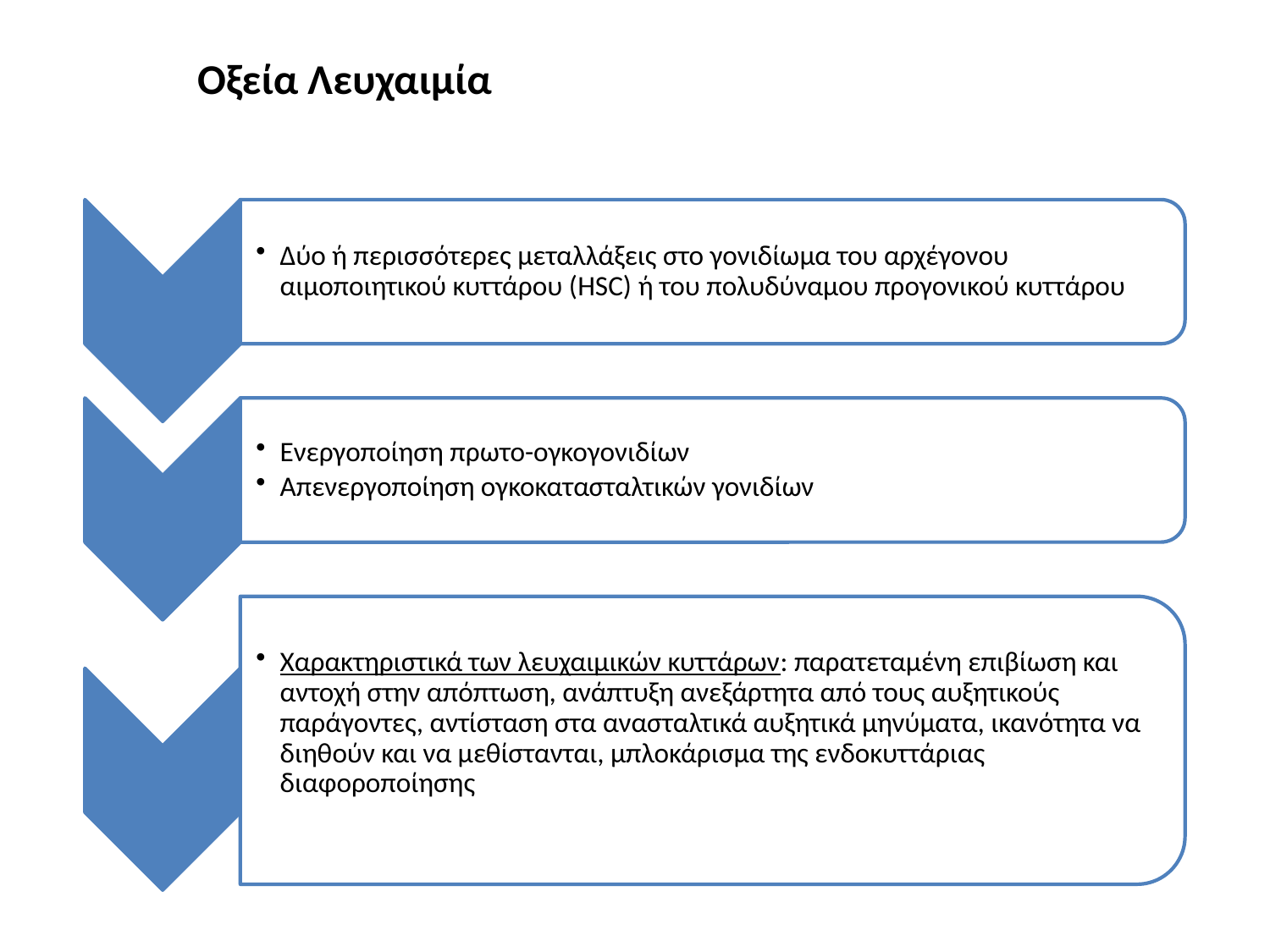

Οξεία Λευχαιμία

Δύο ή περισσότερες μεταλλάξεις στο γονιδίωμα του αρχέγονου αιμοποιητικού κυττάρου (HSC) ή του πολυδύναμου προγονικού κυττάρου

Ενεργοποίηση πρωτο-ογκογονιδίων
Απενεργοποίηση ογκοκατασταλτικών γονιδίων

Χαρακτηριστικά των λευχαιμικών κυττάρων: παρατεταμένη επιβίωση και αντοχή στην απόπτωση, ανάπτυξη ανεξάρτητα από τους αυξητικούς παράγοντες, αντίσταση στα ανασταλτικά αυξητικά μηνύματα, ικανότητα να διηθούν και να μεθίστανται, μπλοκάρισμα της ενδοκυττάριας διαφοροποίησης